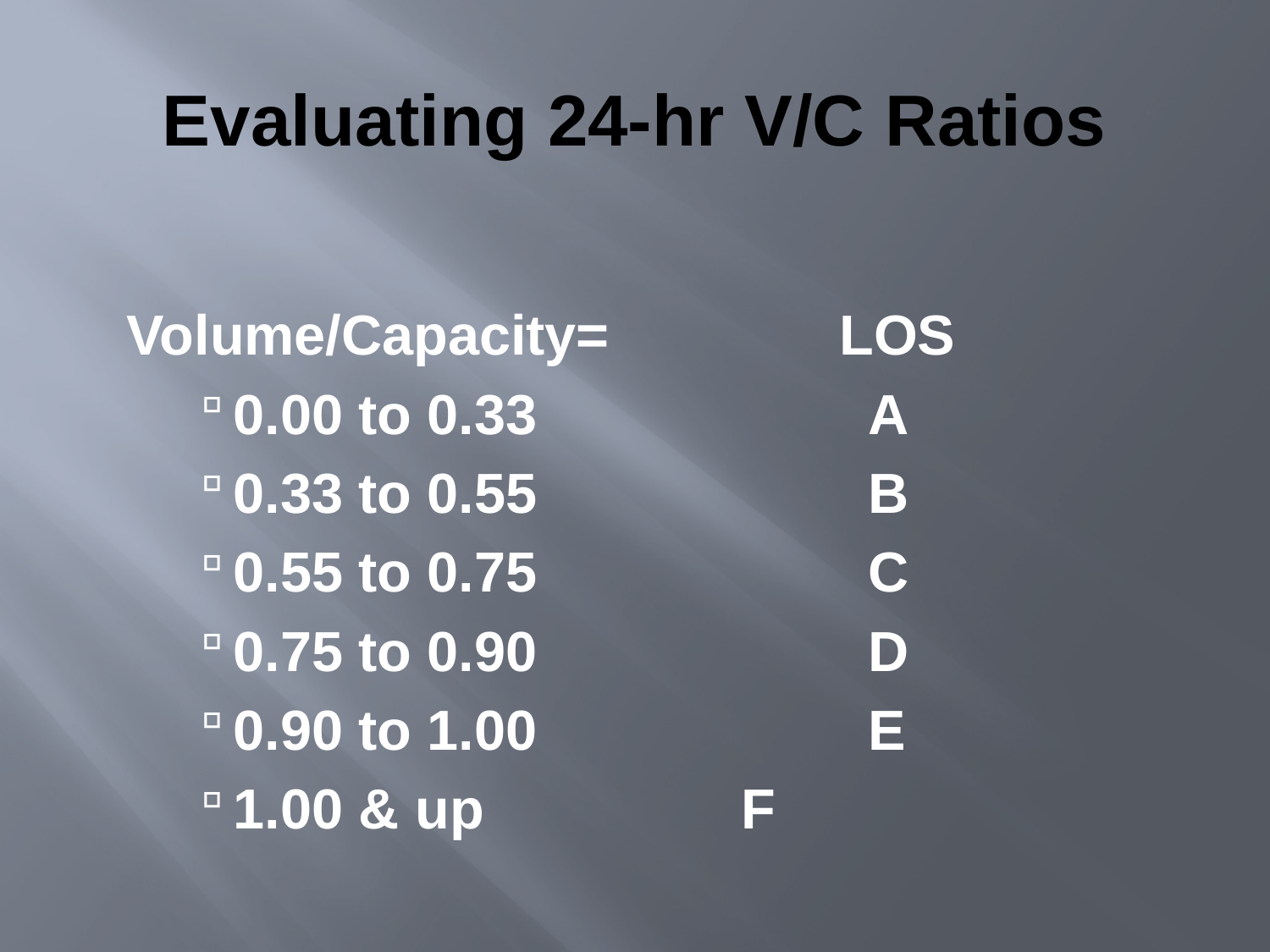

# Evaluating 24-hr V/C Ratios

  Volume/Capacity=	       LOS
0.00 to 0.33			A
0.33 to 0.55			B
0.55 to 0.75			C
0.75 to 0.90			D
0.90 to 1.00			E
1.00 & up			F